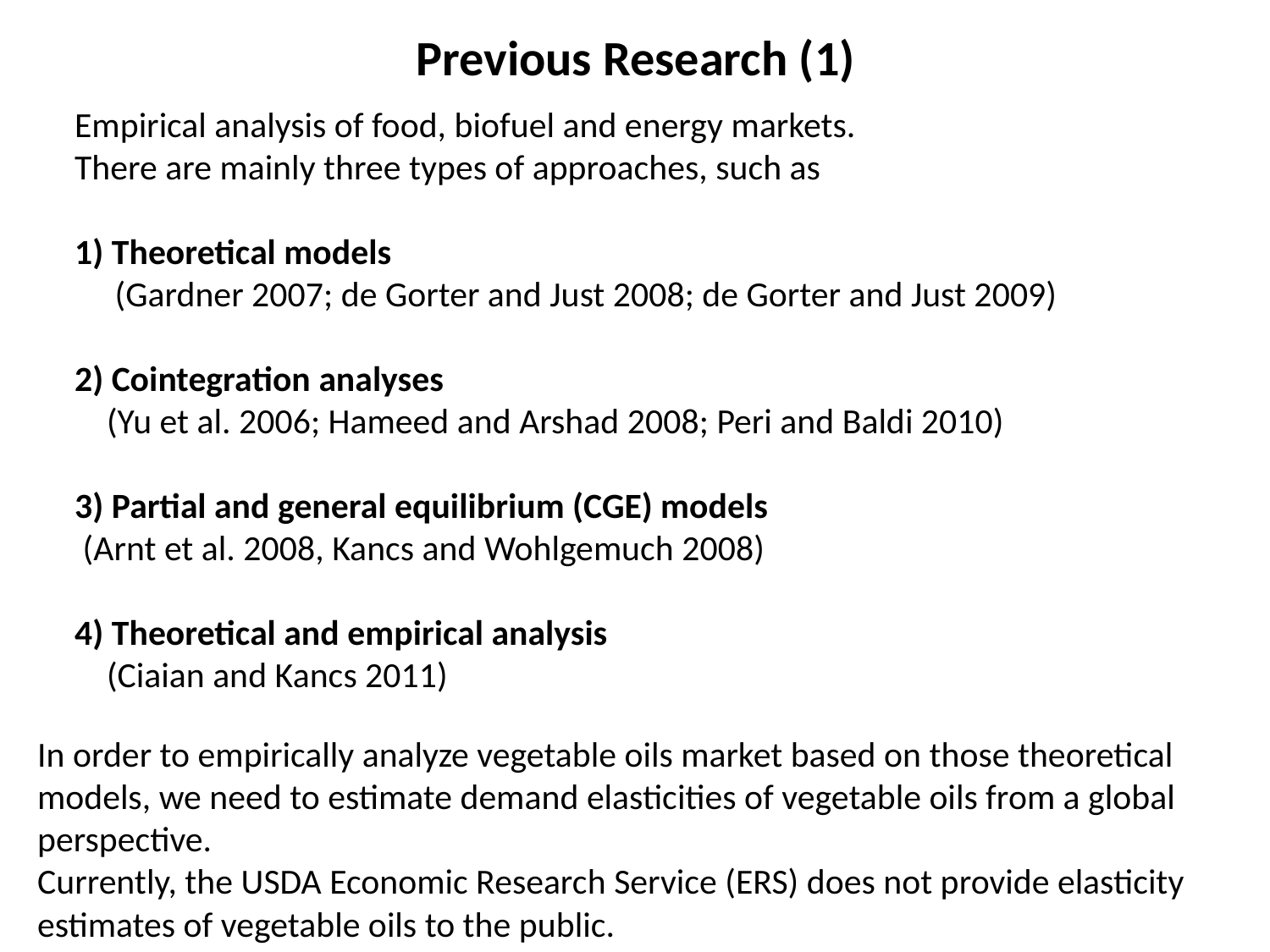

# Previous Research (1)
Empirical analysis of food, biofuel and energy markets.
There are mainly three types of approaches, such as

1) Theoretical models
     (Gardner 2007; de Gorter and Just 2008; de Gorter and Just 2009)

2) Cointegration analyses
    (Yu et al. 2006; Hameed and Arshad 2008; Peri and Baldi 2010)

3) Partial and general equilibrium (CGE) models
 (Arnt et al. 2008, Kancs and Wohlgemuch 2008)

4) Theoretical and empirical analysis
    (Ciaian and Kancs 2011)
In order to empirically analyze vegetable oils market based on those theoretical models, we need to estimate demand elasticities of vegetable oils from a global perspective.
Currently, the USDA Economic Research Service (ERS) does not provide elasticity estimates of vegetable oils to the public.